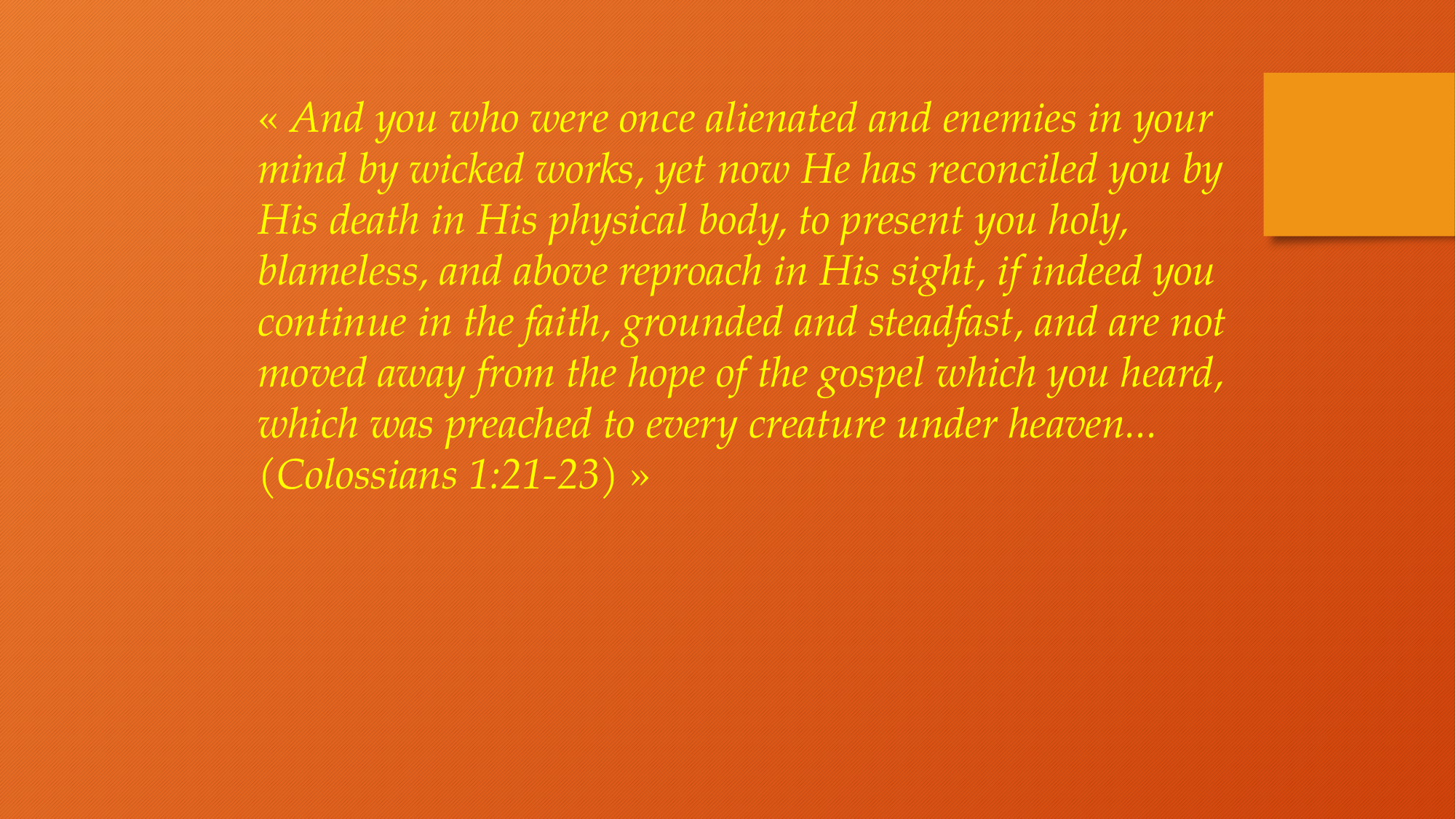

« And you who were once alienated and enemies in your mind by wicked works, yet now He has reconciled you by His death in His physical body, to present you holy, blameless, and above reproach in His sight, if indeed you continue in the faith, grounded and steadfast, and are not moved away from the hope of the gospel which you heard, which was preached to every creature under heaven... (Colossians 1:21-23) »